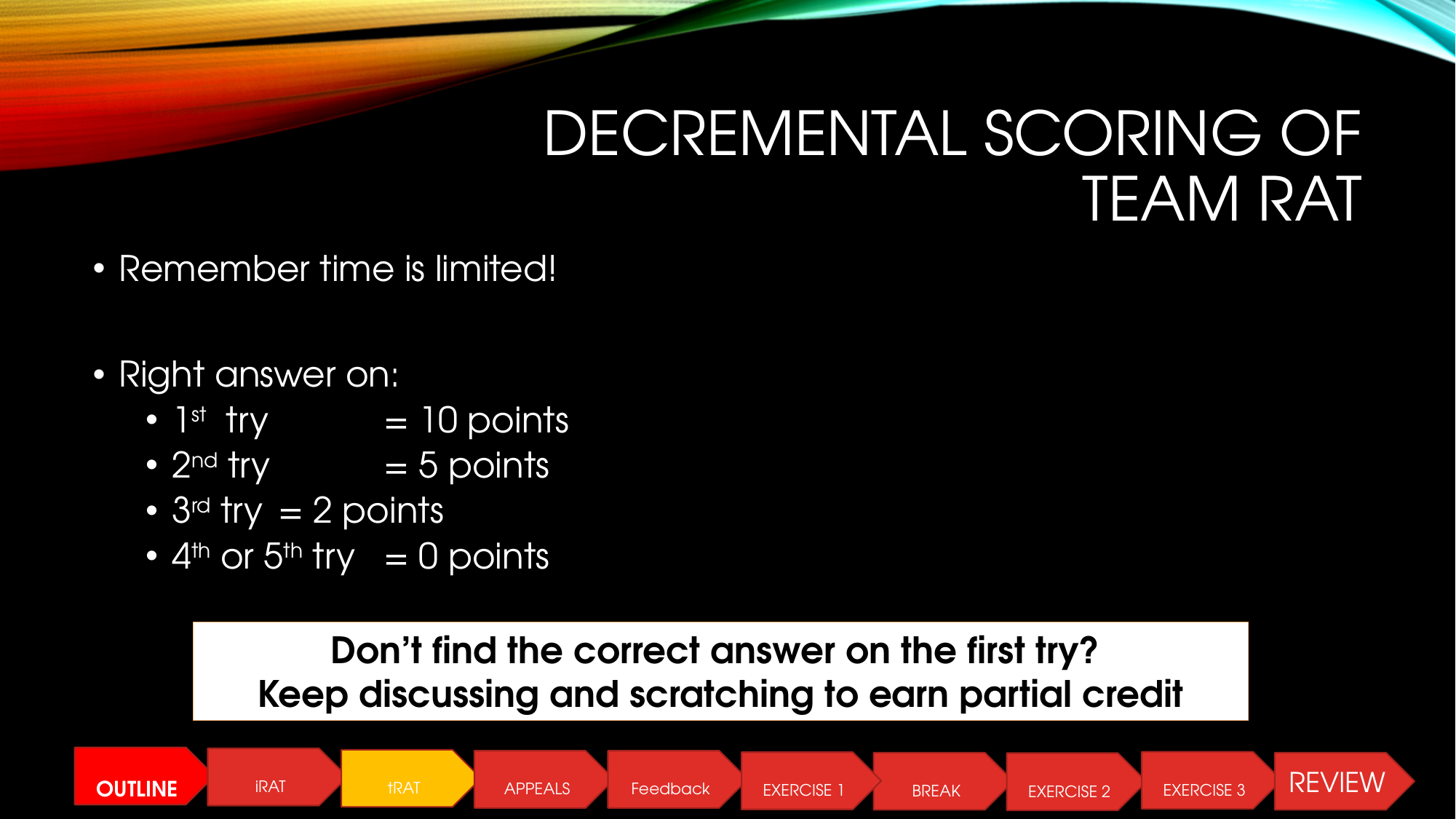

# Decremental Scoring of Team RAT
Remember time is limited!

Right answer on:
1st  try 		= 10 points
2nd try 		= 5 points
3rd try 		= 2 points
4th or 5th try	= 0 points

Don’t find the correct answer on the first try?
Keep discussing and scratching to earn partial credit
OUTLINE
iRAT
tRAT
APPEALS
Feedback
EXERCISE 3
EXERCISE 1
REVIEW
BREAK
EXERCISE 2